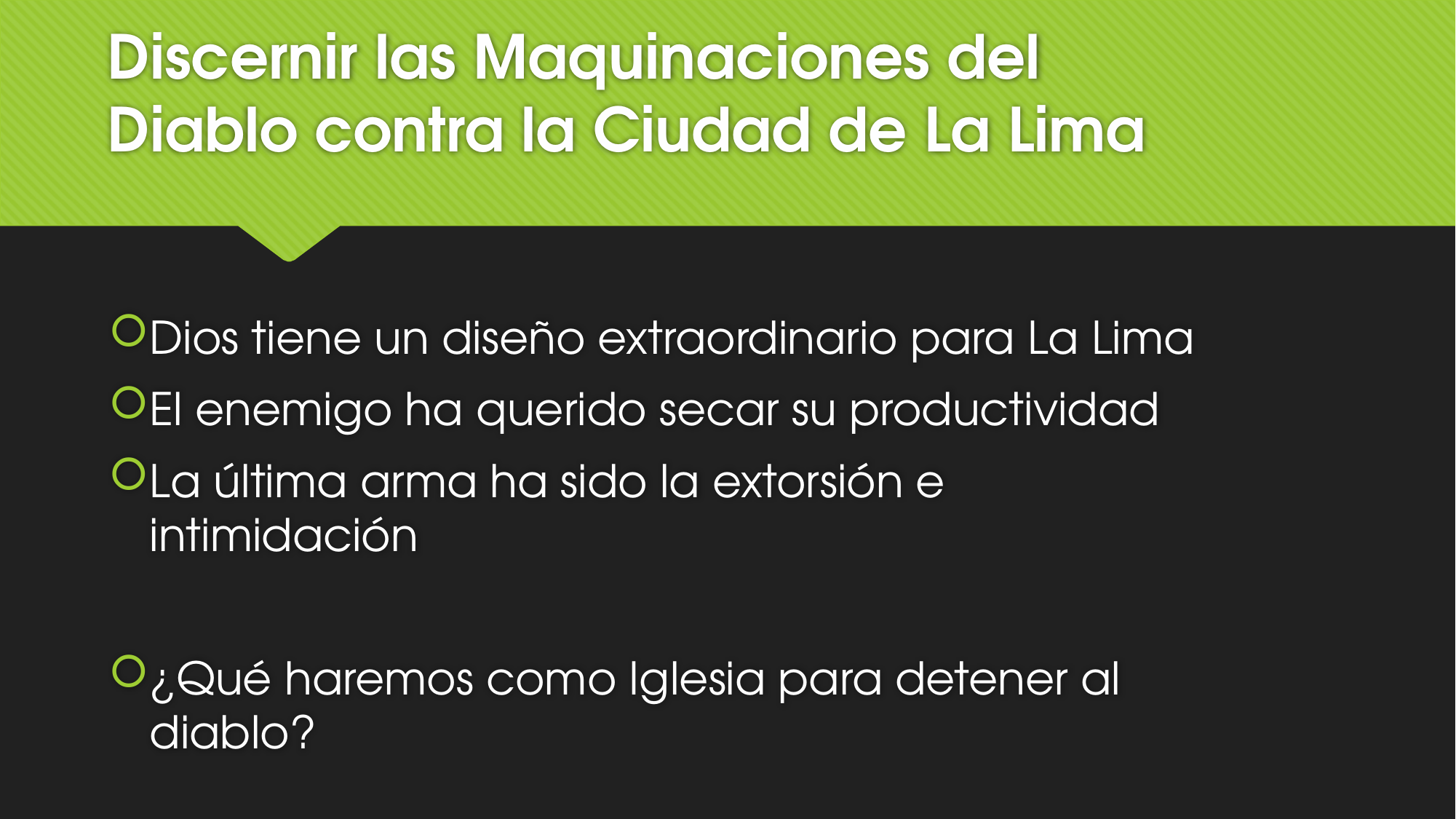

# Discernir las Maquinaciones del Diablo contra la Ciudad de La Lima
Dios tiene un diseño extraordinario para La Lima
El enemigo ha querido secar su productividad
La última arma ha sido la extorsión e intimidación

¿Qué haremos como Iglesia para detener al diablo?